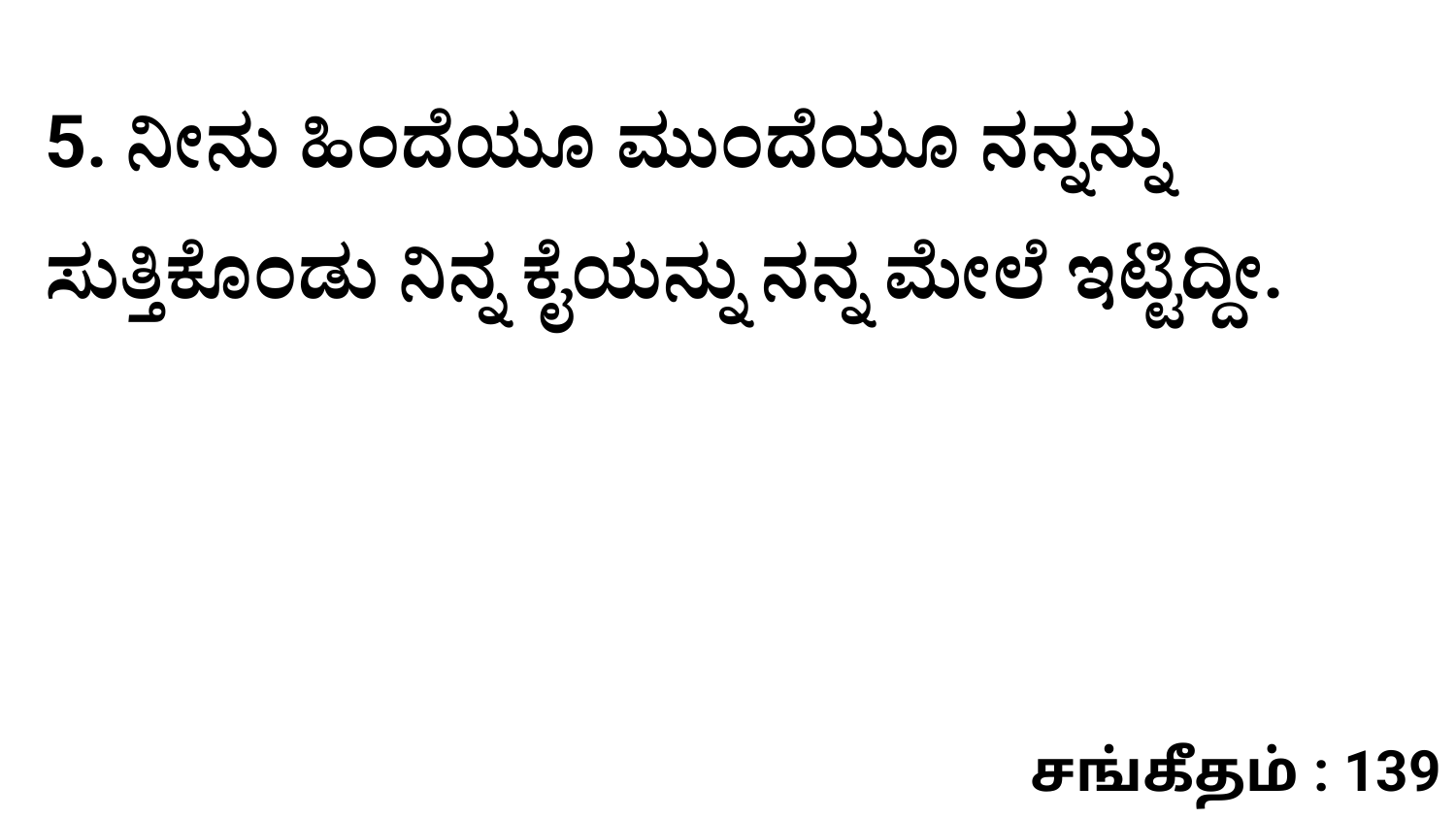

5. ನೀನು ಹಿಂದೆಯೂ ಮುಂದೆಯೂ ನನ್ನನ್ನು ಸುತ್ತಿಕೊಂಡು ನಿನ್ನ ಕೈಯನ್ನು ನನ್ನ ಮೇಲೆ ಇಟ್ಟಿದ್ದೀ.
சங்கீதம் : 139